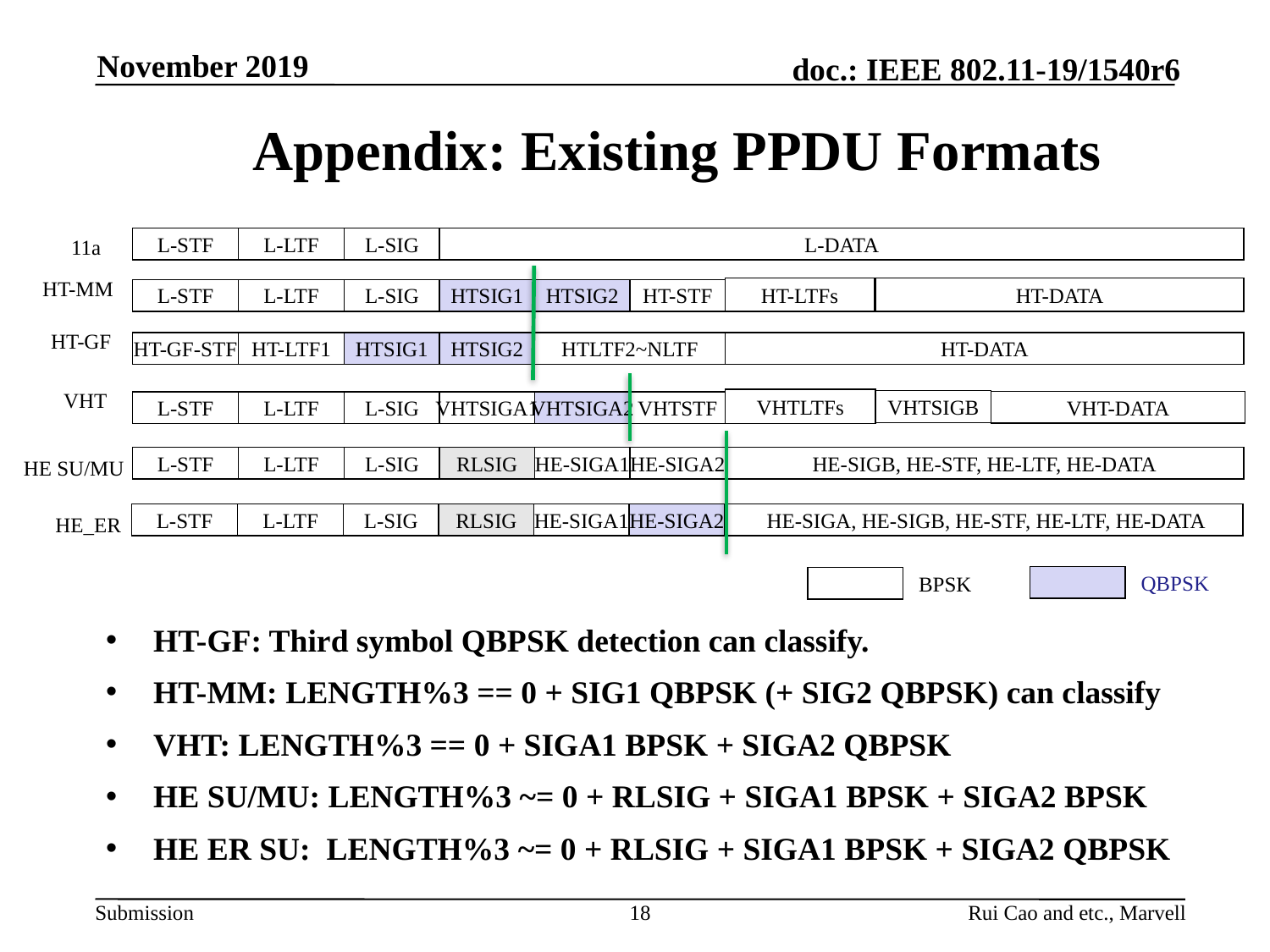

November 2019
Rui Cao and etc., Marvell
# Appendix: Existing PPDU Formats
11a
L-STF
L-LTF
L-SIG
L-DATA
HT-MM
HT-DATA
HT-LTFs
L-STF
L-LTF
L-SIG
HTSIG1
HTSIG2
HT-STF
HT-GF
HT-GF-STF
HT-LTF1
HTSIG1
HTSIG2
HTLTF2~NLTF
HT-DATA
VHT
VHTLTFs
VHTSIGB
VHT-DATA
L-STF
L-LTF
L-SIG
VHTSIGA1
VHTSIGA2
VHTSTF
L-STF
L-LTF
L-SIG
RLSIG
HE-SIGA1
HE-SIGA2
HE-SIGB, HE-STF, HE-LTF, HE-DATA
HE SU/MU
L-STF
L-LTF
L-SIG
RLSIG
HE-SIGA1
HE-SIGA2
 HE-SIGA, HE-SIGB, HE-STF, HE-LTF, HE-DATA
HE_ER
QBPSK
BPSK

HT-GF: Third symbol QBPSK detection can classify.
HT-MM: LENGTH%3 == 0 + SIG1 QBPSK (+ SIG2 QBPSK) can classify
VHT: LENGTH%3 == 0 + SIGA1 BPSK + SIGA2 QBPSK
HE SU/MU: LENGTH%3 ~= 0 + RLSIG + SIGA1 BPSK + SIGA2 BPSK
HE ER SU:  LENGTH%3 ~= 0 + RLSIG + SIGA1 BPSK + SIGA2 QBPSK

18